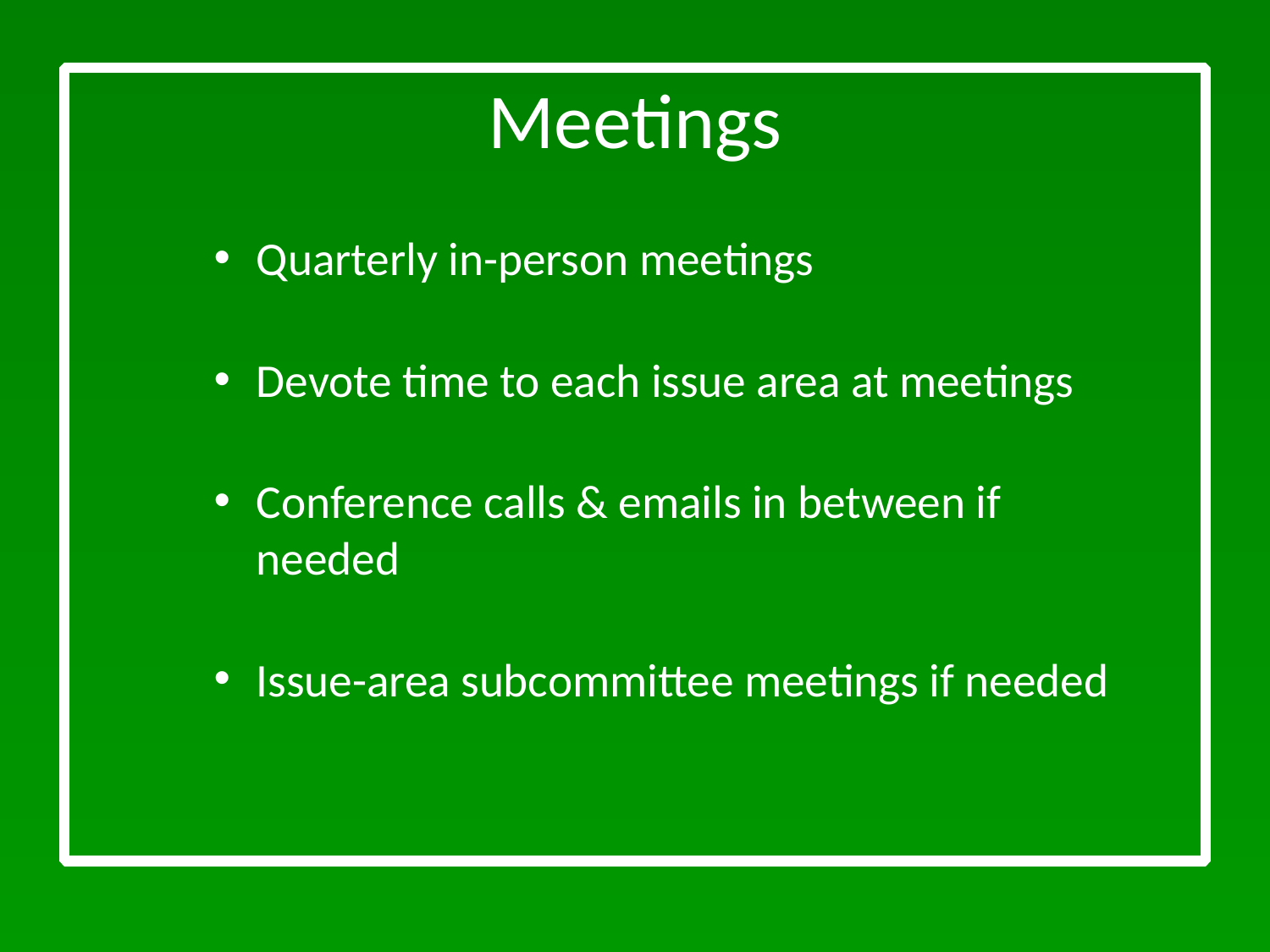

# Meetings

Quarterly in-person meetings
Devote time to each issue area at meetings
Conference calls & emails in between if needed
Issue-area subcommittee meetings if needed